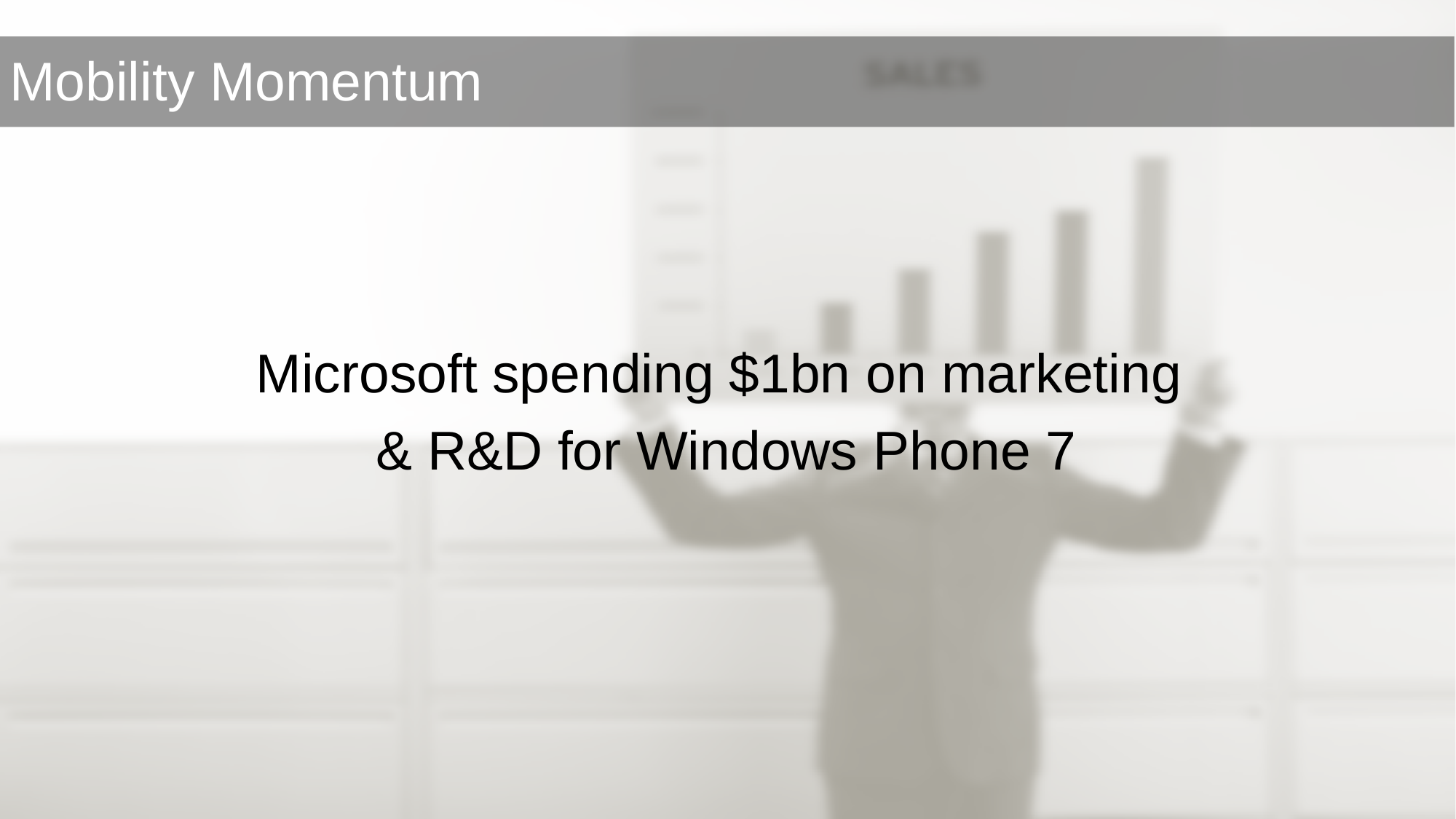

Microsoft spending $1bn on marketing
& R&D for Windows Phone 7